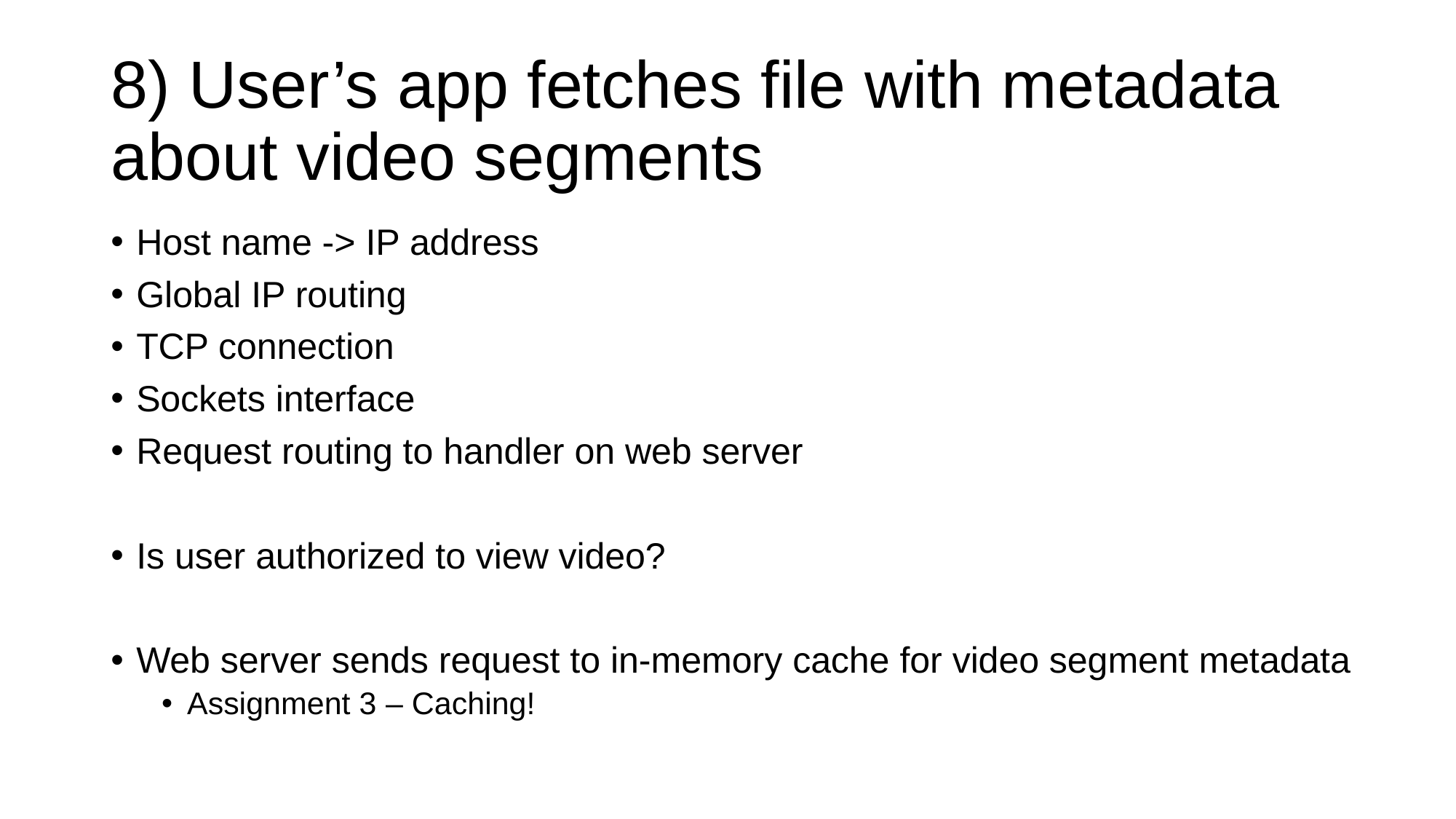

# 8) User’s app fetches file with metadata about video segments
Host name -> IP address
Global IP routing
TCP connection
Sockets interface
Request routing to handler on web server

Is user authorized to view video?

Web server sends request to in-memory cache for video segment metadata
Assignment 3 – Caching!